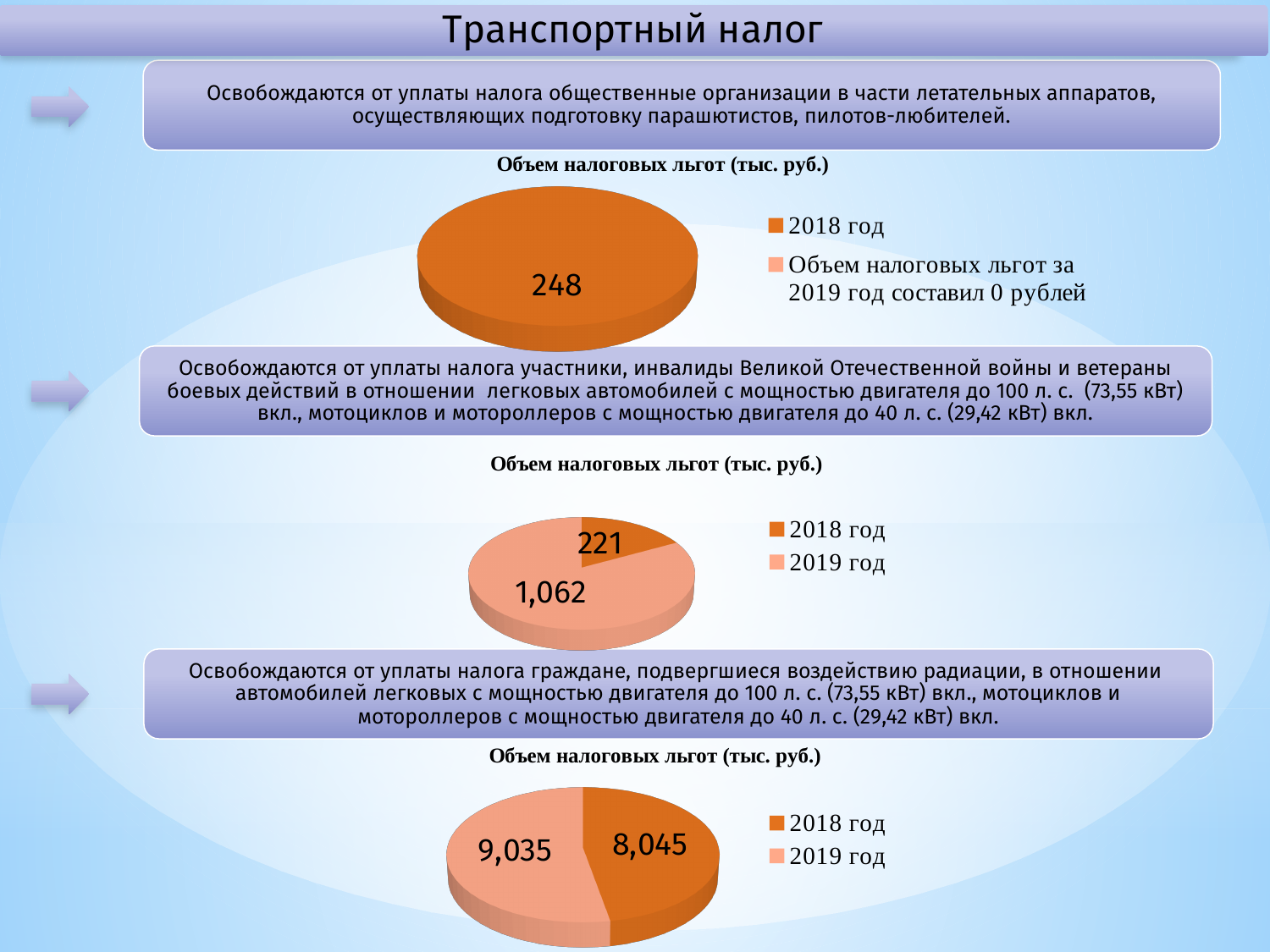

Транспортный налог

Освобождаются от уплаты налога общественные организации в части летательных аппаратов, осуществляющих подготовку парашютистов, пилотов-любителей.

[unsupported chart]

Освобождаются от уплаты налога участники, инвалиды Великой Отечественной войны и ветераны боевых действий в отношении  легковых автомобилей с мощностью двигателя до 100 л. с.  (73,55 кВт) вкл., мотоциклов и мотороллеров с мощностью двигателя до 40 л. с. (29,42 кВт) вкл.

[unsupported chart]

Освобождаются от уплаты налога граждане, подвергшиеся воздействию радиации, в отношении  автомобилей легковых с мощностью двигателя до 100 л. с. (73,55 кВт) вкл., мотоциклов и мотороллеров с мощностью двигателя до 40 л. с. (29,42 кВт) вкл.

[unsupported chart]